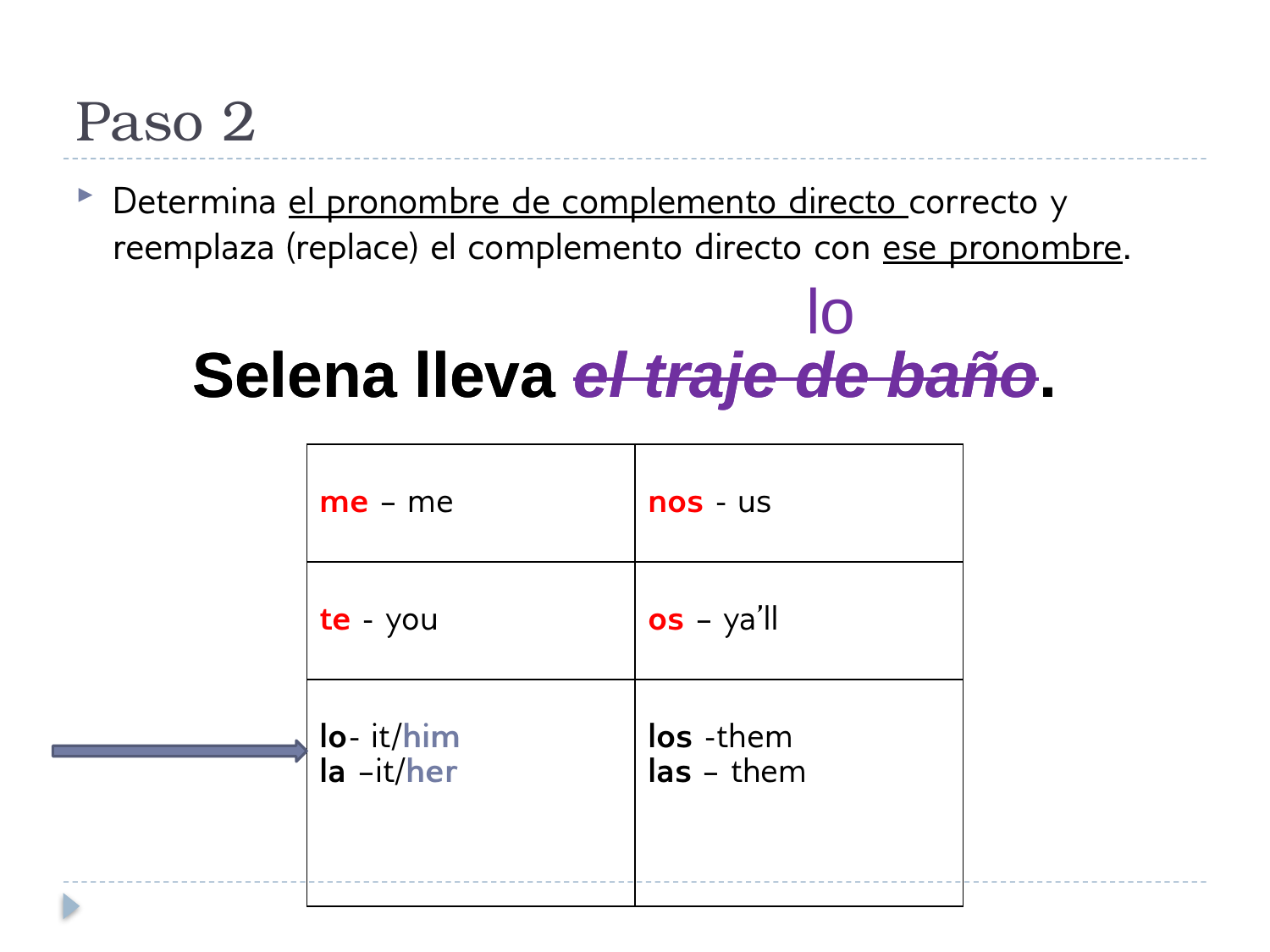

# Paso 2
Determina el pronombre de complemento directo correcto y reemplaza (replace) el complemento directo con ese pronombre.

lo
Selena lleva el traje de baño.

Selena lleva el traje de baño.
| me – me | nos - us |
| --- | --- |
| te - you | os – ya’ll |
| lo- it/him la –it/her | los -them las – them |